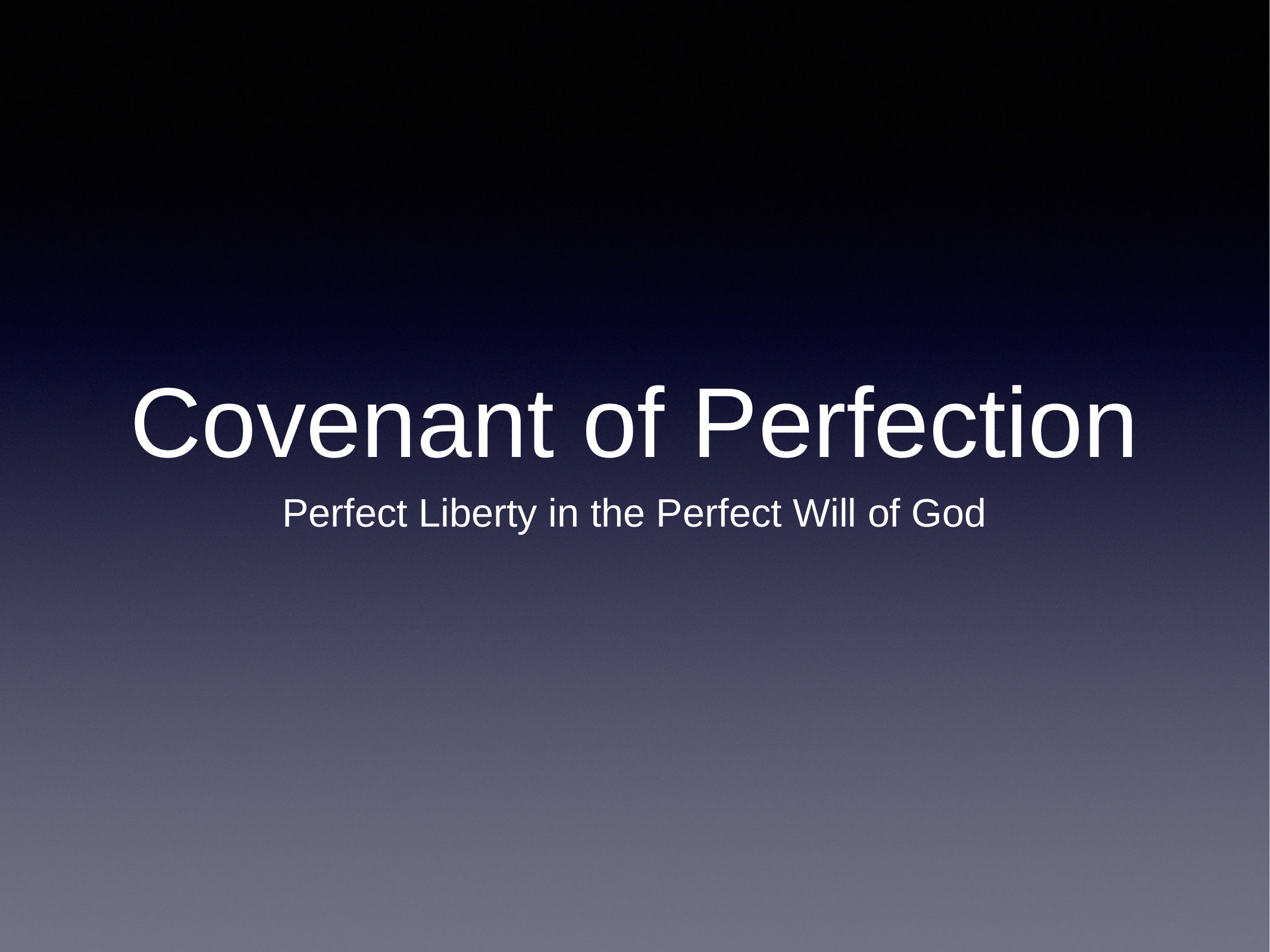

# Covenant of Perfection
Perfect Liberty in the Perfect Will of God